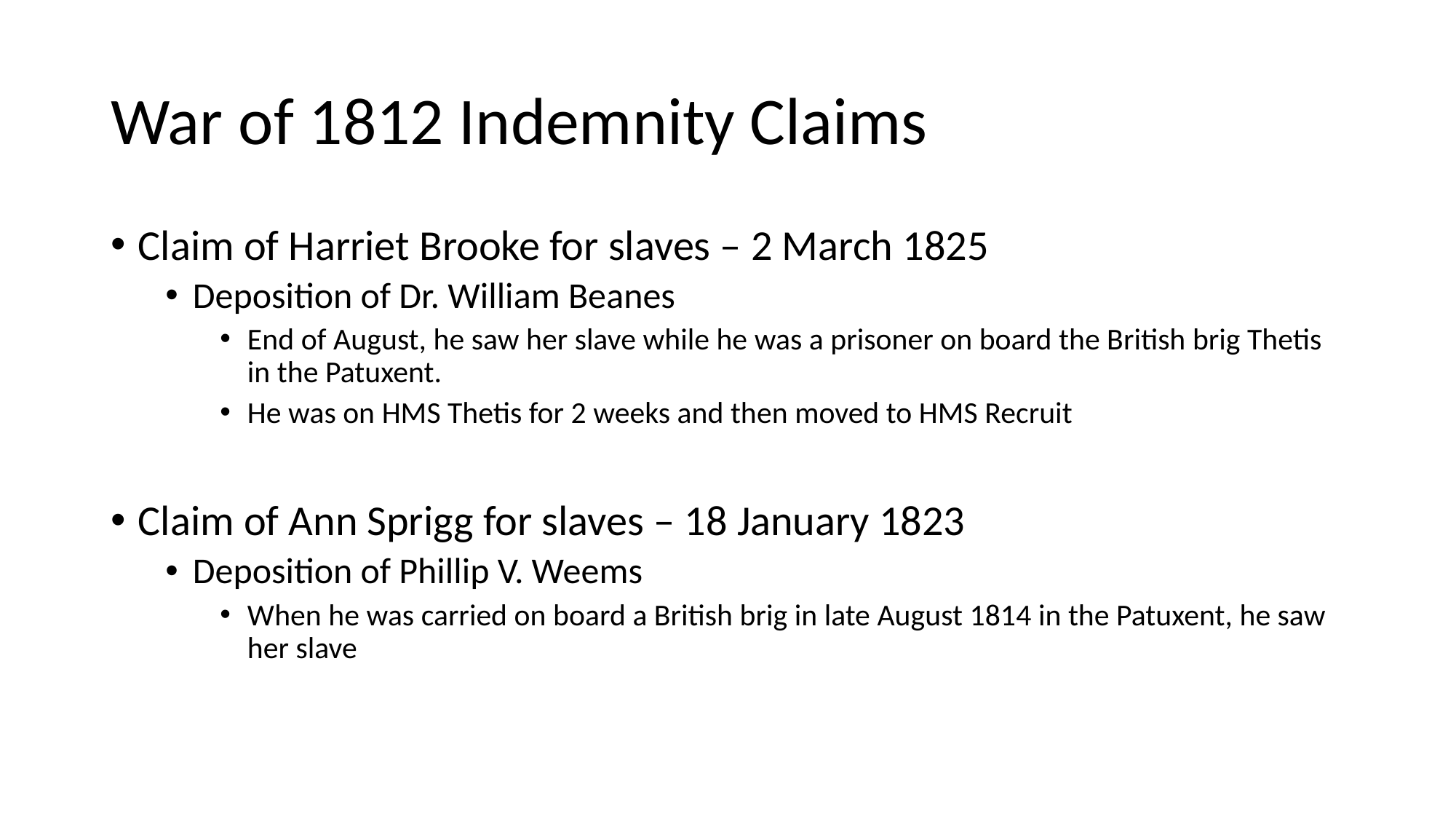

# War of 1812 Indemnity Claims
Claim of Harriet Brooke for slaves – 2 March 1825
Deposition of Dr. William Beanes
End of August, he saw her slave while he was a prisoner on board the British brig Thetis in the Patuxent.
He was on HMS Thetis for 2 weeks and then moved to HMS Recruit

Claim of Ann Sprigg for slaves – 18 January 1823
Deposition of Phillip V. Weems
When he was carried on board a British brig in late August 1814 in the Patuxent, he saw her slave